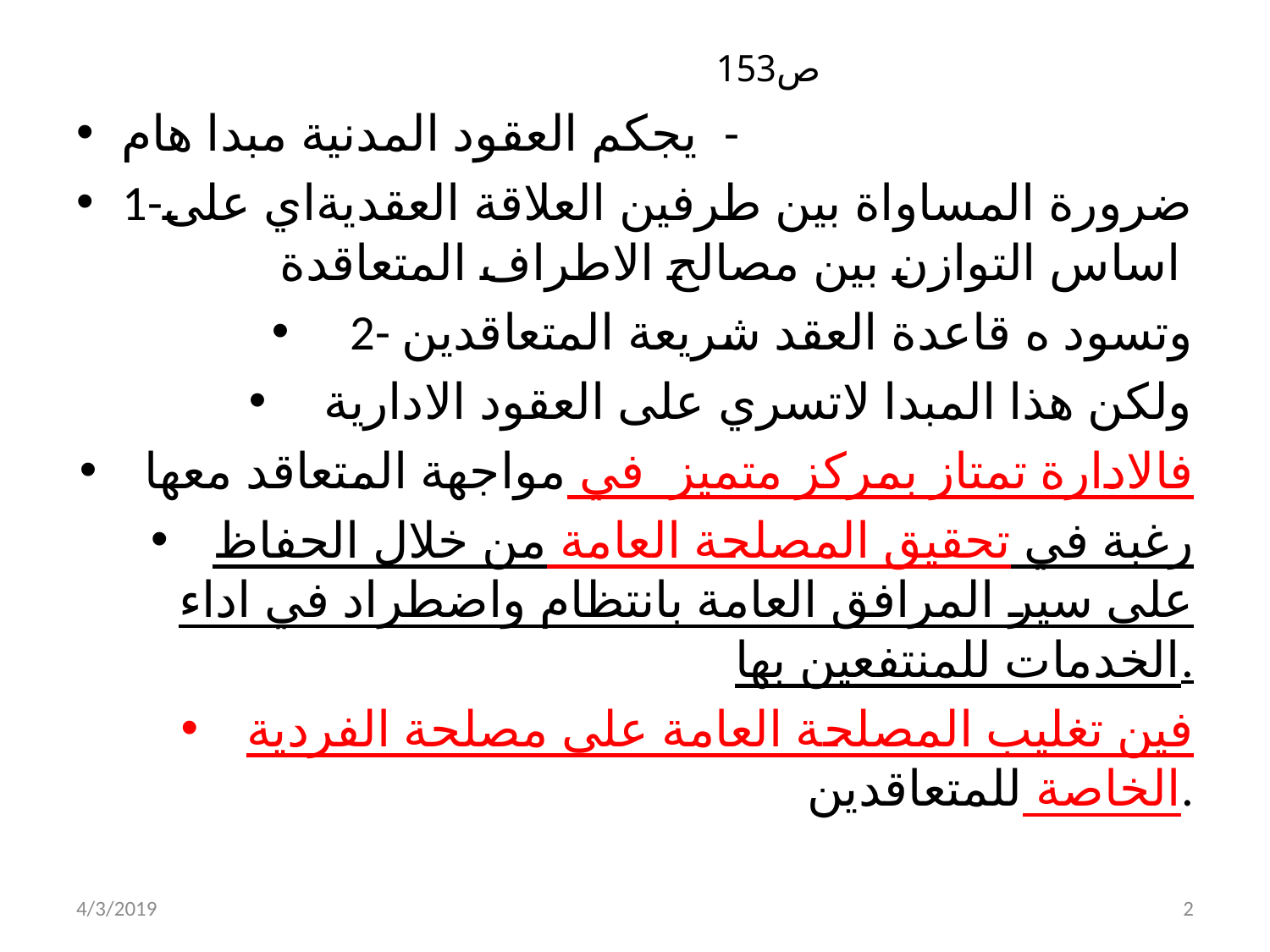

# ص153
يجكم العقود المدنية مبدا هام  -
1-ضرورة المساواة بين طرفين العلاقة العقديةاي على اساس التوازن بين مصالح الاطراف المتعاقدة
2- وتسود ه قاعدة العقد شريعة المتعاقدين
ولكن هذا المبدا لاتسري على العقود الادارية
 فالادارة تمتاز بمركز متميز  في مواجهة المتعاقد معها
رغبة في تحقيق المصلحة العامة من خلال الحفاظ على سير المرافق العامة بانتظام واضطراد في اداء الخدمات للمنتفعين بها.
فين تغليب المصلحة العامة على مصلحة الفردية الخاصة للمتعاقدين.
4/3/2019
2